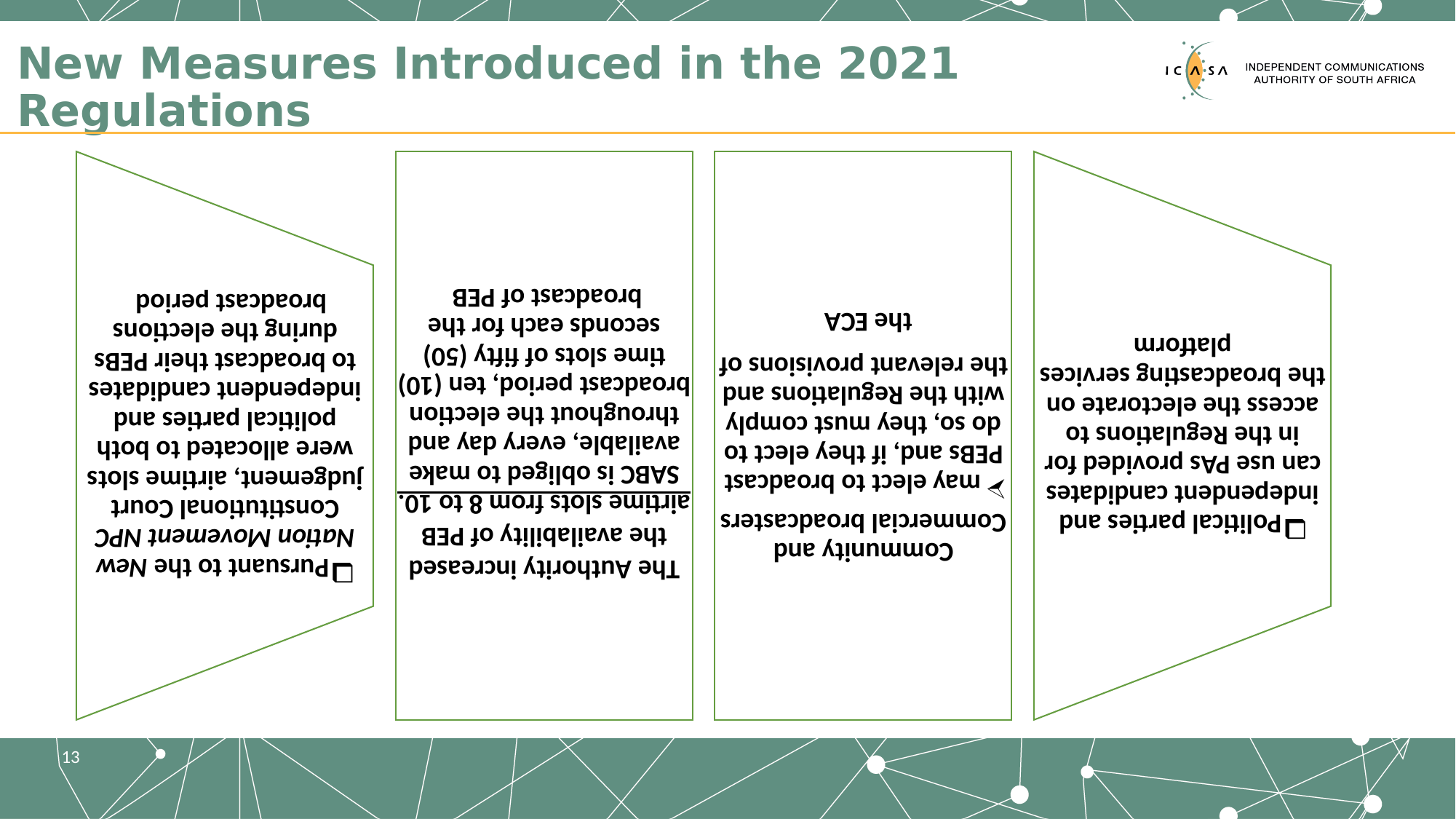

# New Measures Introduced in the 2021 Regulations
Pursuant to the New Nation Movement NPC Constitutional Court judgement, airtime slots were allocated to both political parties and independent candidates to broadcast their PEBs during the elections broadcast period
The Authority increased the availability of PEB airtime slots from 8 to 10.
SABC is obliged to make available, every day and throughout the election broadcast period, ten (10) time slots of fifty (50) seconds each for the broadcast of PEB
Community and Commercial broadcasters
may elect to broadcast PEBs and, if they elect to do so, they must comply with the Regulations and the relevant provisions of the ECA
Political parties and independent candidates can use PAs provided for in the Regulations to access the electorate on the broadcasting services platform
13